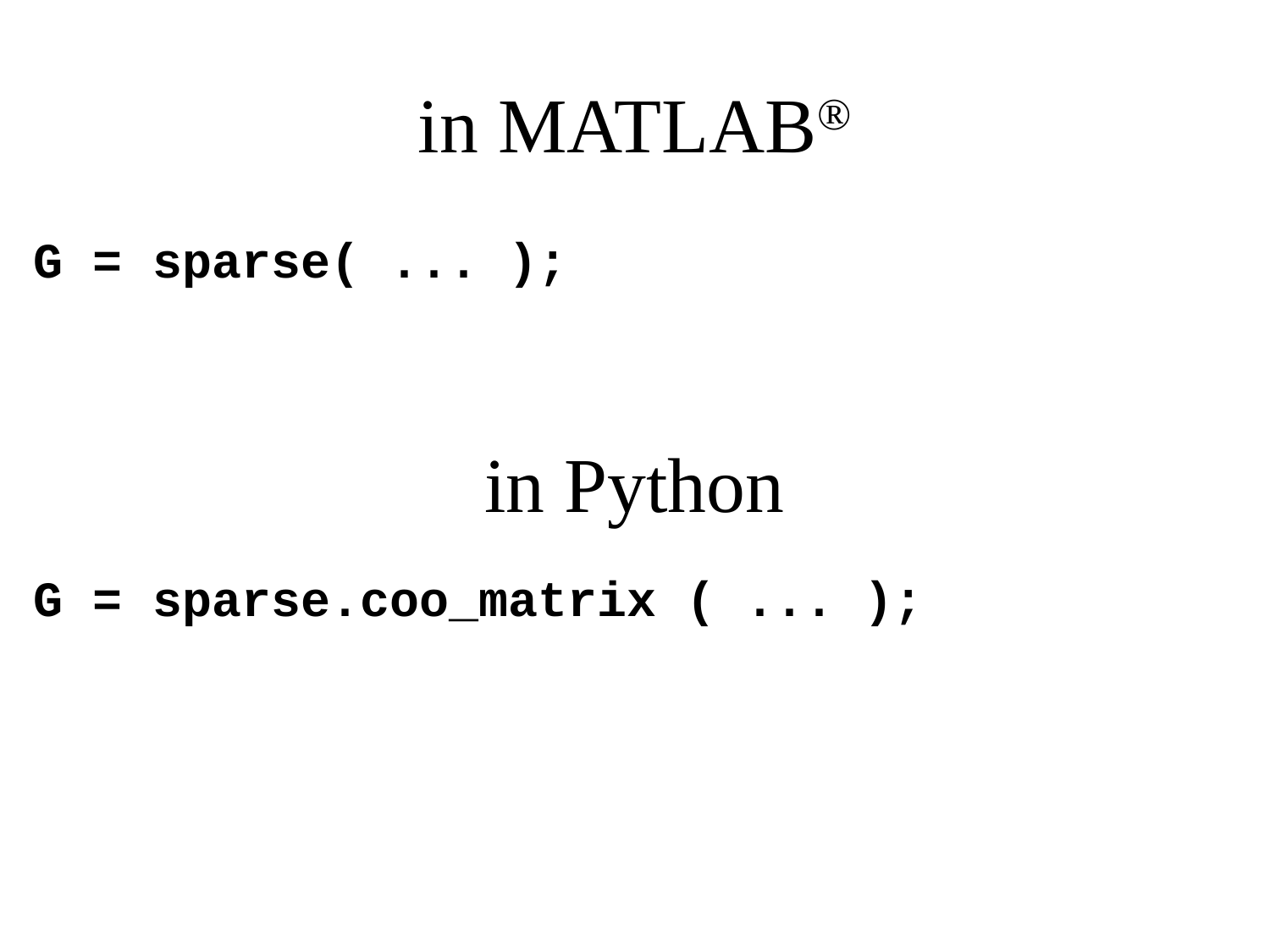

in MATLAB®
G = sparse( ... );

in Python
G = sparse.coo_matrix ( ... );